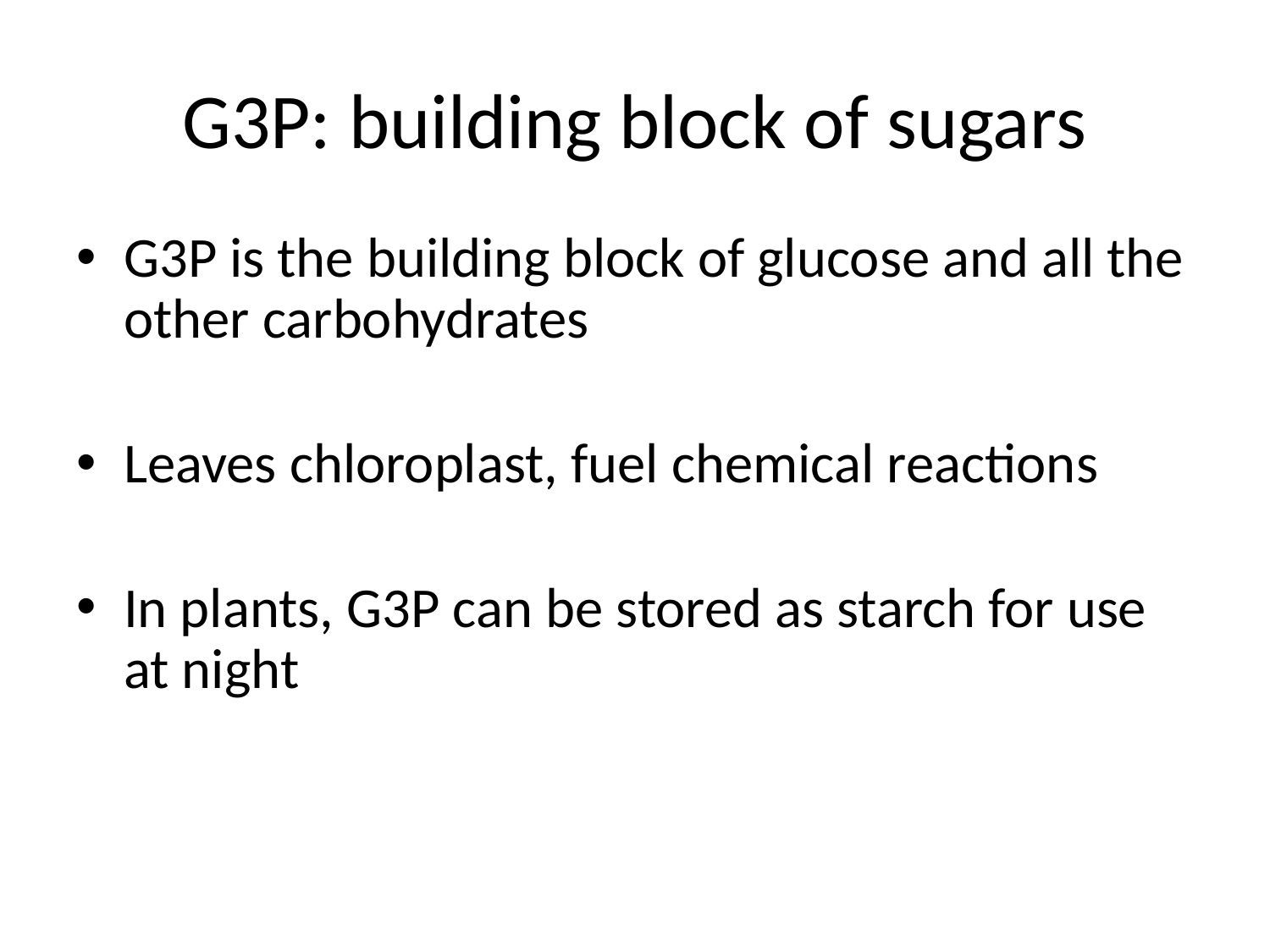

# G3P: building block of sugars
G3P is the building block of glucose and all the other carbohydrates

Leaves chloroplast, fuel chemical reactions

In plants, G3P can be stored as starch for use at night